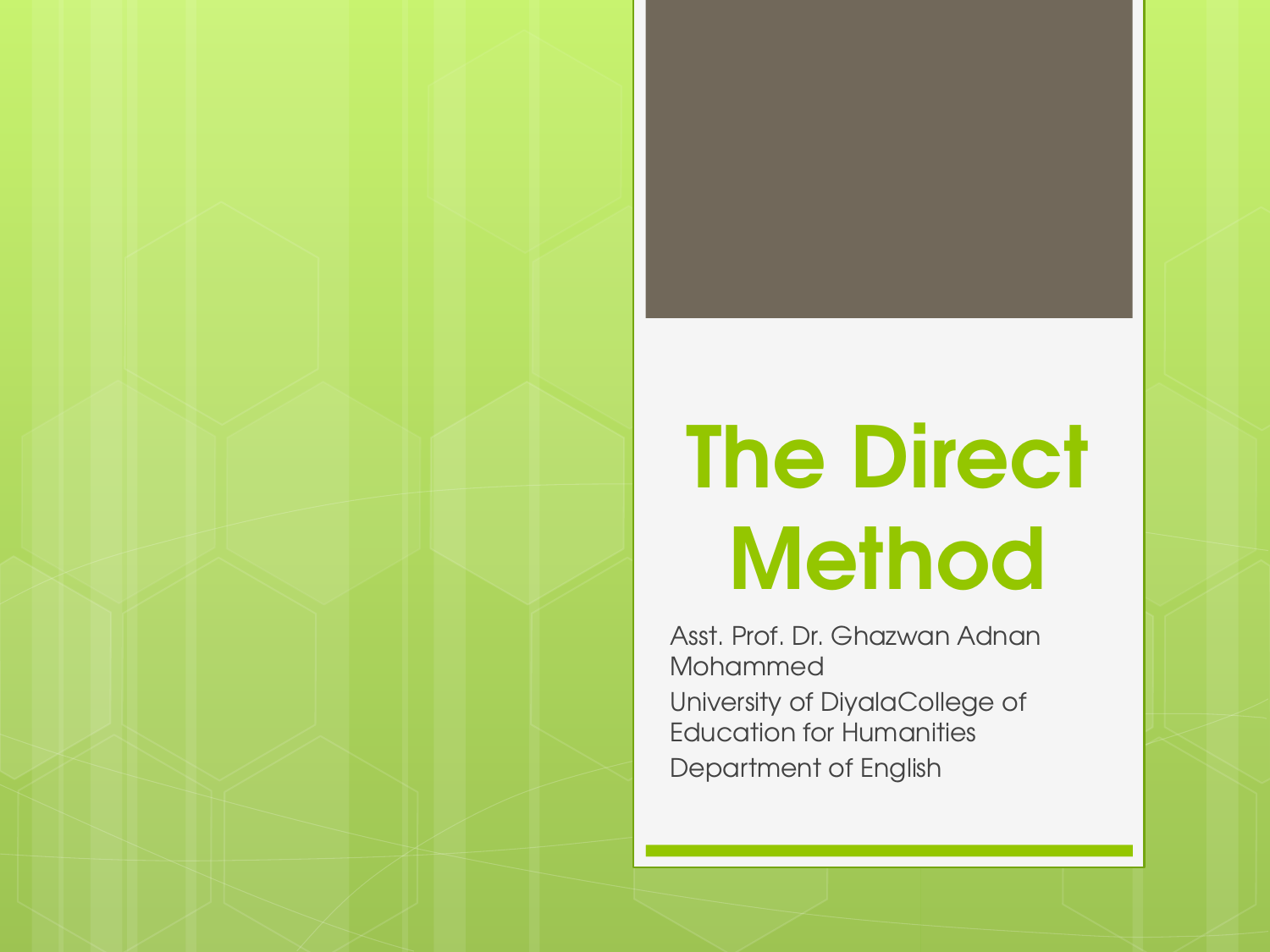

# The Direct Method
Asst. Prof. Dr. Ghazwan Adnan Mohammed
University of DiyalaCollege of Education for Humanities
Department of English